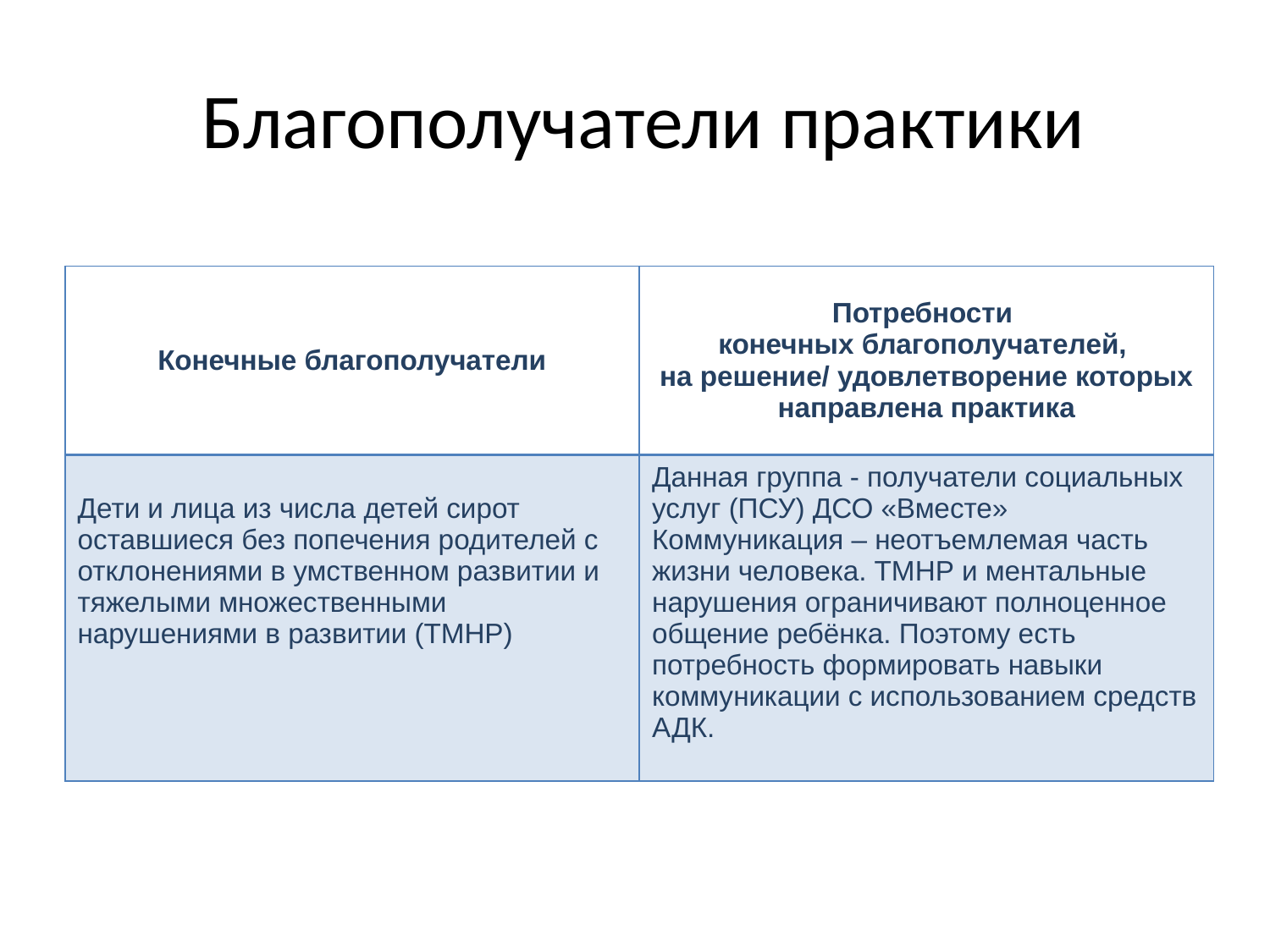

# Благополучатели практики
| Конечные благополучатели | Потребности конечных благополучателей, на решение/ удовлетворение которых направлена практика |
| --- | --- |
| Дети и лица из числа детей сирот оставшиеся без попечения родителей с отклонениями в умственном развитии и тяжелыми множественными нарушениями в развитии (ТМНР) | Данная группа - получатели социальных услуг (ПСУ) ДСО «Вместе» Коммуникация – неотъемлемая часть жизни человека. ТМНР и ментальные нарушения ограничивают полноценное общение ребёнка. Поэтому есть потребность формировать навыки коммуникации с использованием средств АДК. |